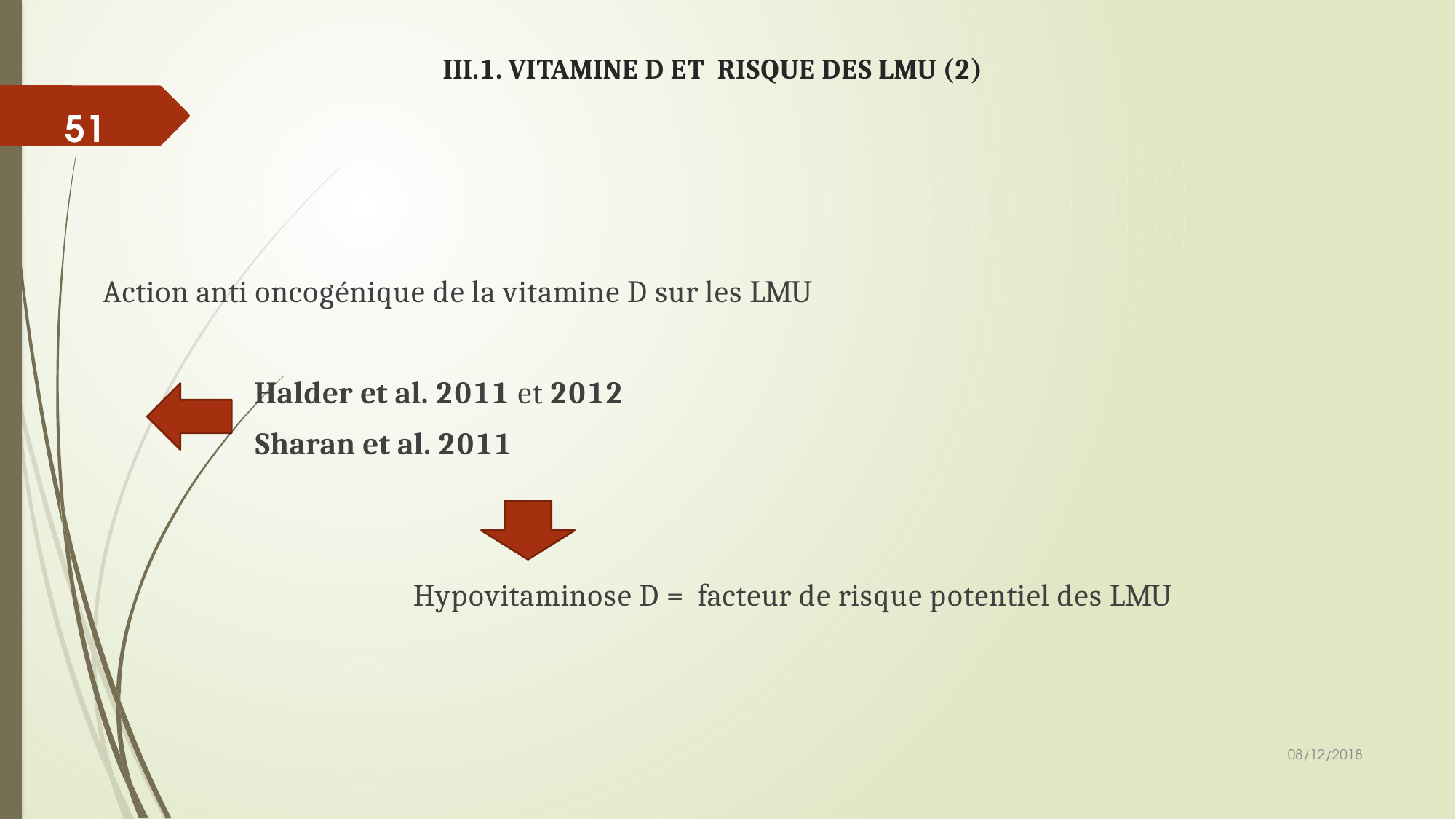

# III.1. VITAMINE D ET  RISQUE DES LMU (2)
51

         Action anti oncogénique de la vitamine D sur les LMU

                               Halder et al. 2011 et 2012
                               Sharan et al. 2011

                                                      Hypovitaminose D =  facteur de risque potentiel des LMU

08/12/2018